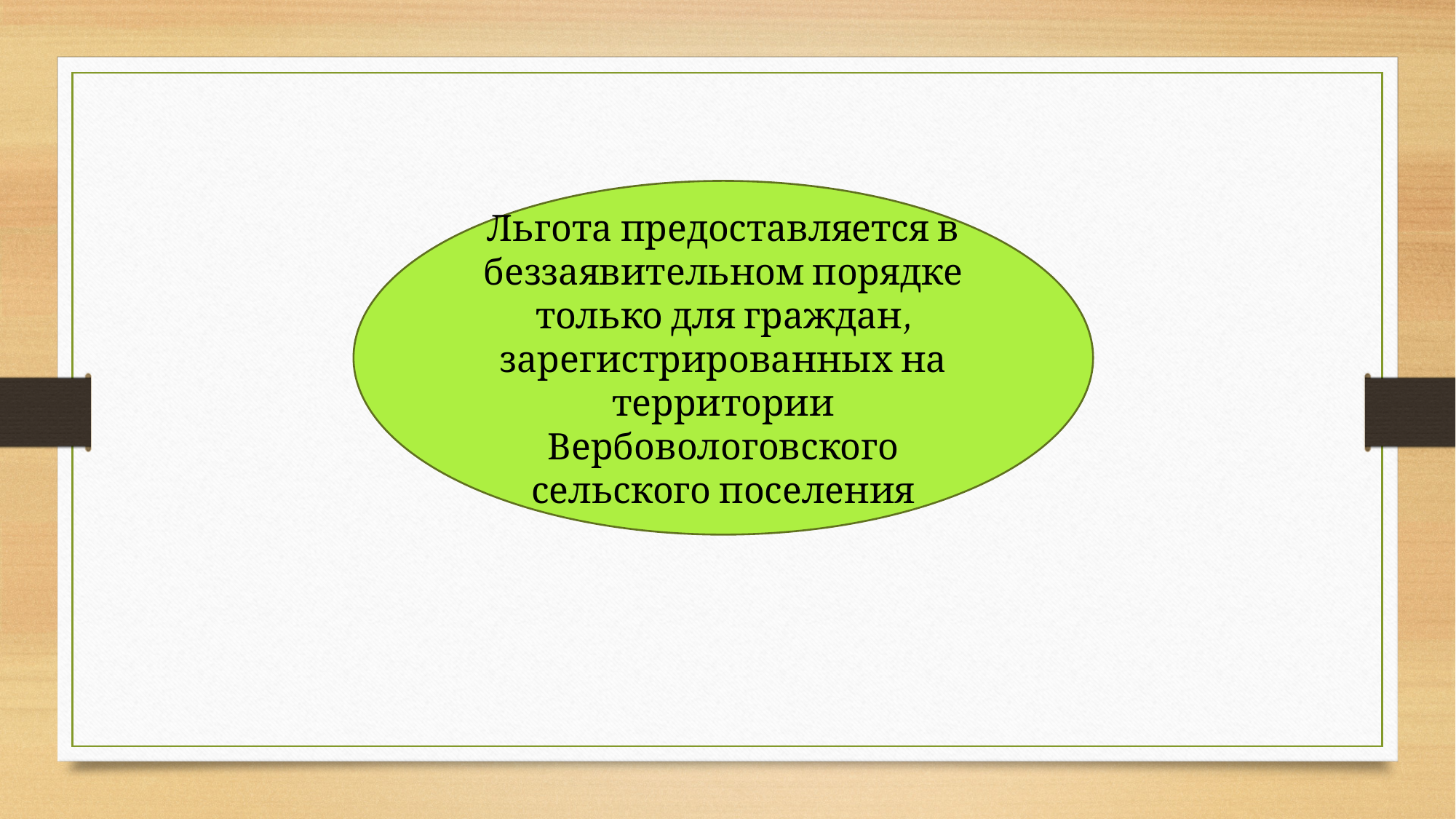

Льгота предоставляется в беззаявительном порядке только для граждан, зарегистрированных на территории Вербовологовского сельского поселения